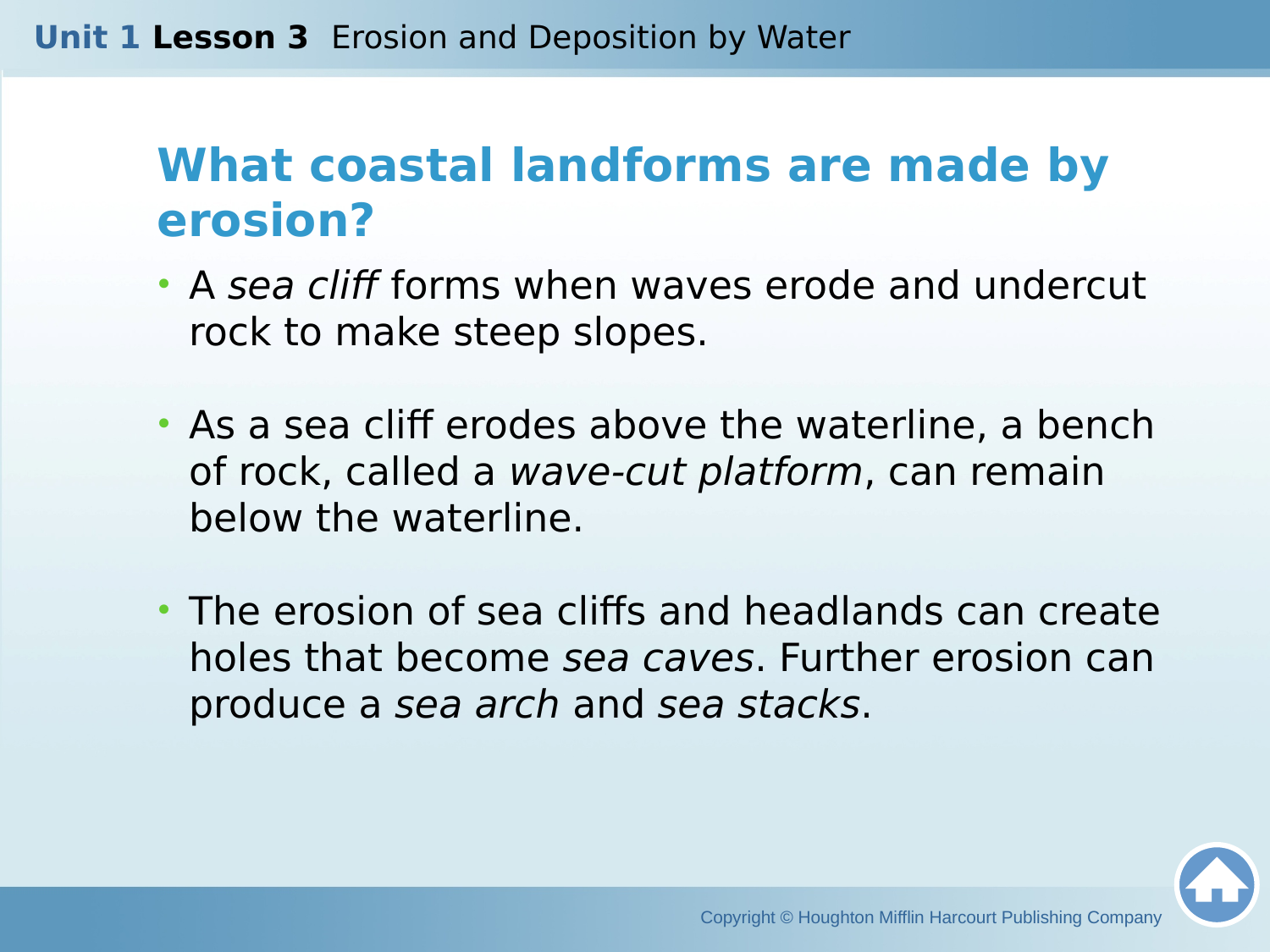

Unit 1 Lesson 3  Erosion and Deposition by Water
What coastal landforms are made by erosion?
A sea cliff forms when waves erode and undercut rock to make steep slopes.

As a sea cliff erodes above the waterline, a bench of rock, called a wave-cut platform, can remain below the waterline.

The erosion of sea cliffs and headlands can create holes that become sea caves. Further erosion can produce a sea arch and sea stacks.

Copyright © Houghton Mifflin Harcourt Publishing Company